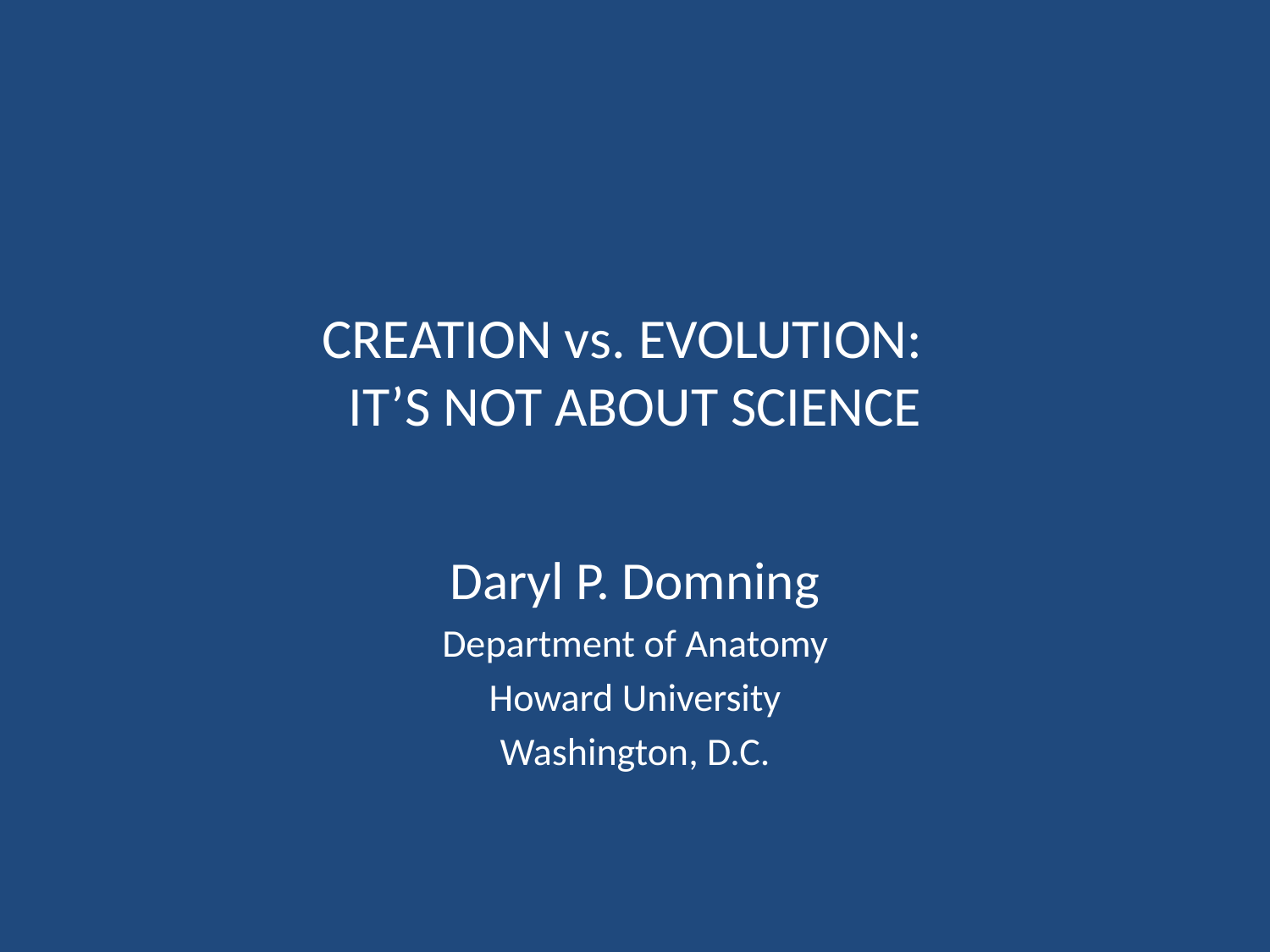

# CREATION vs. EVOLUTION: IT’S NOT ABOUT SCIENCE
Daryl P. Domning
Department of Anatomy
Howard University
Washington, D.C.